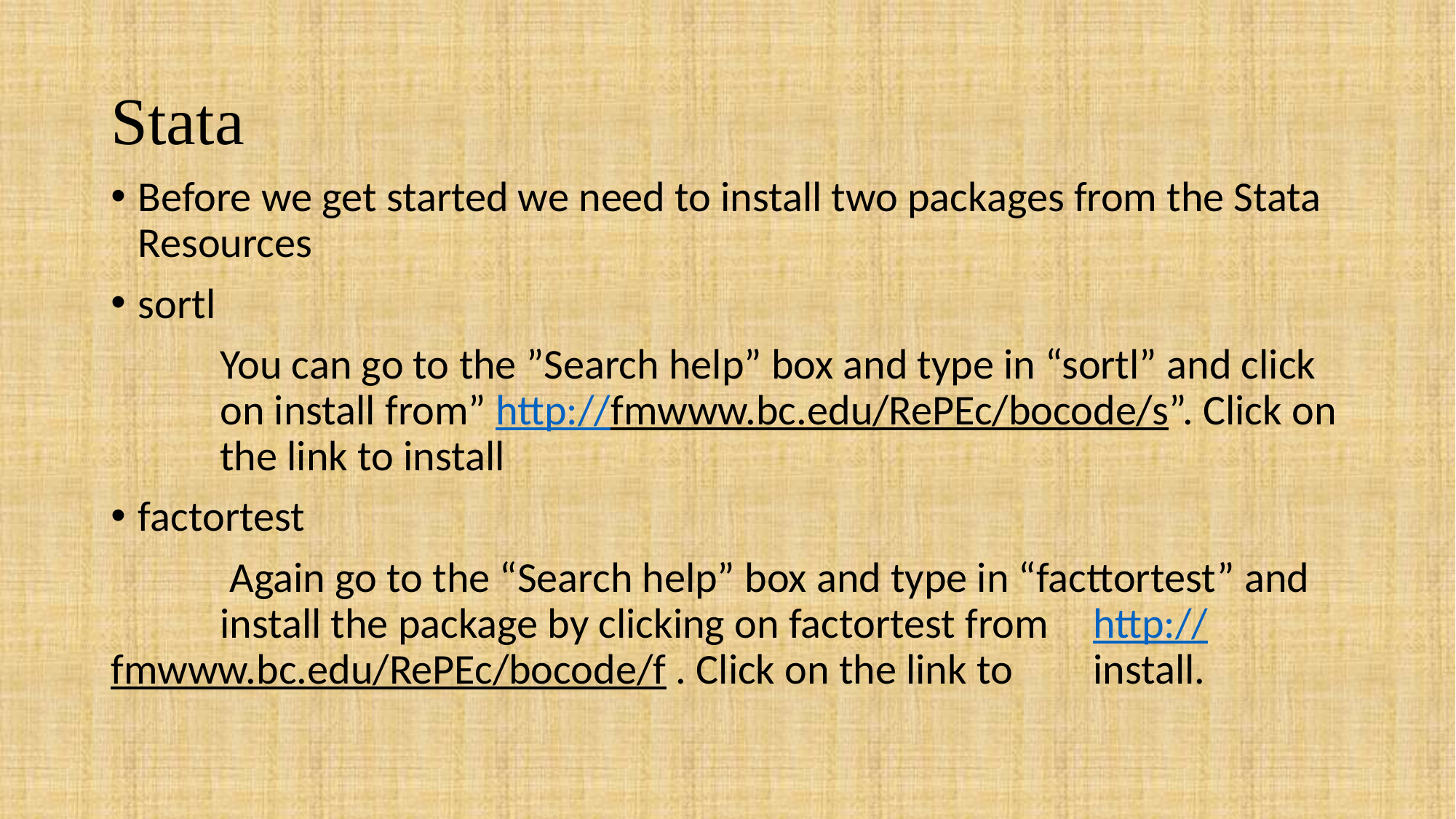

# Stata
Before we get started we need to install two packages from the Stata Resources
sortl
	You can go to the ”Search help” box and type in “sortl” and click 	on install from” http://fmwww.bc.edu/RePEc/bocode/s”. Click on 	the link to install
factortest
	 Again go to the “Search help” box and type in “facttortest” and 	install the package by clicking on factortest from 	http://fmwww.bc.edu/RePEc/bocode/f . Click on the link to 	install.